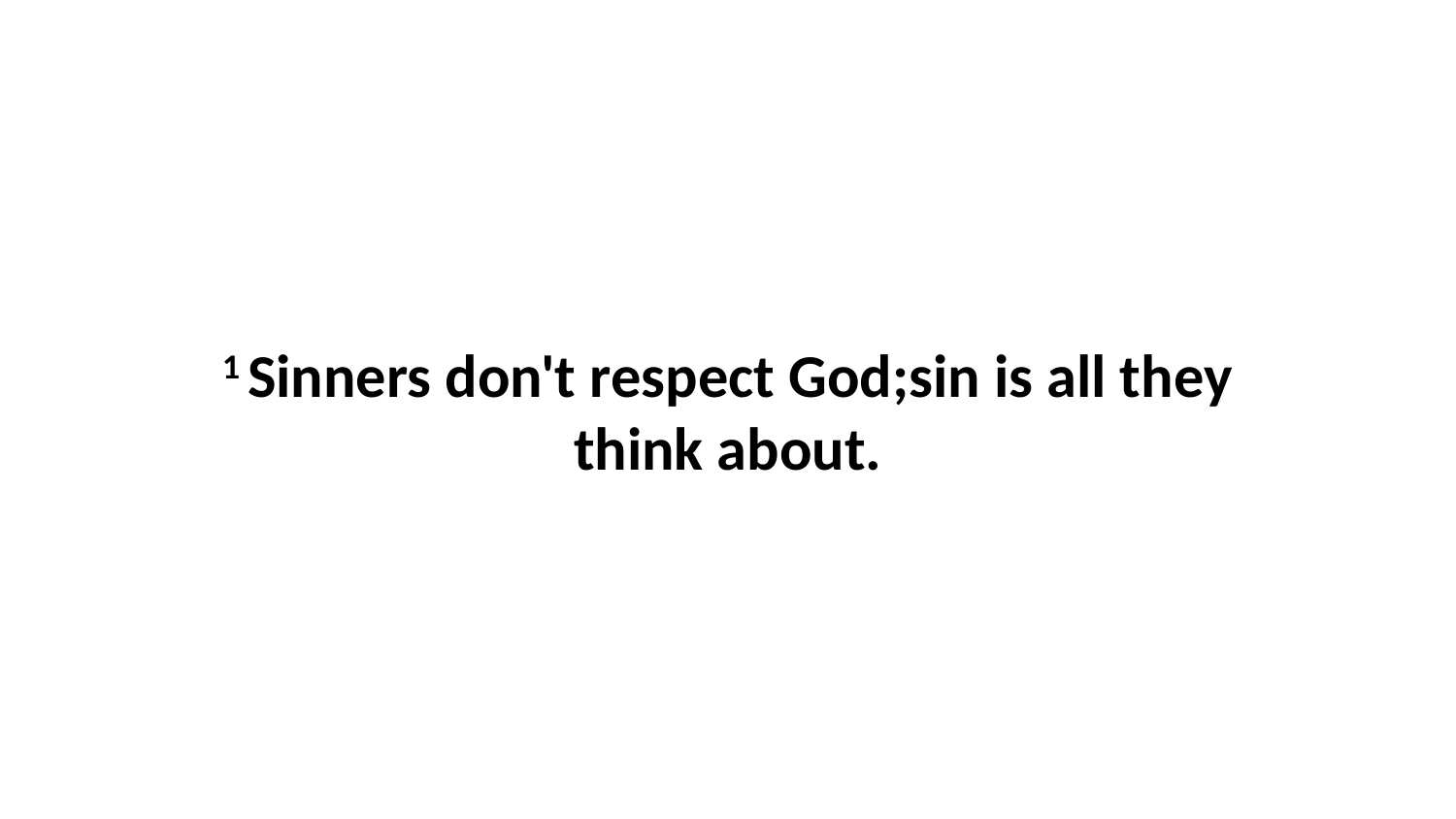

1 Sinners don't respect God;sin is all they think about.